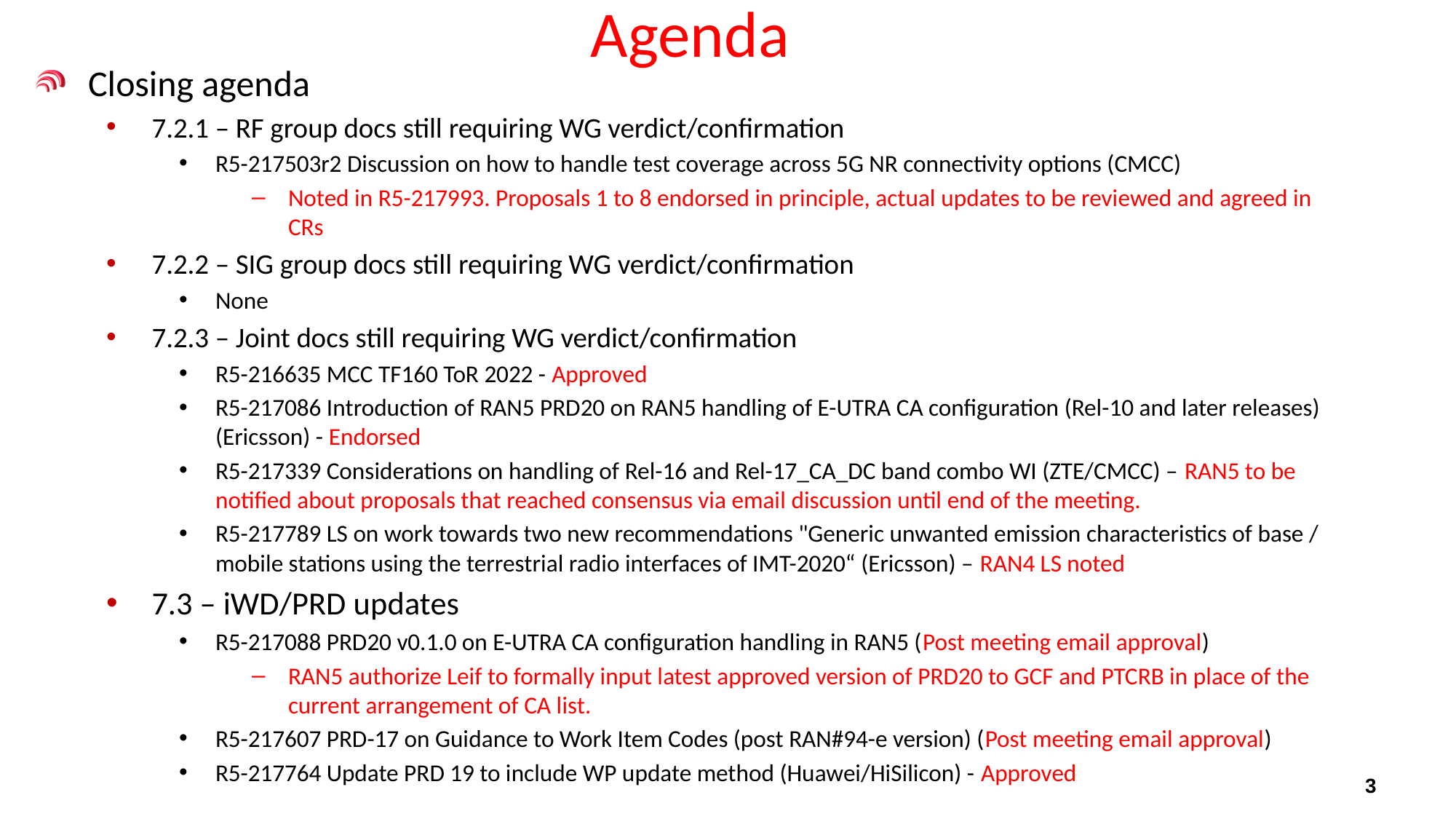

# Agenda
Closing agenda
7.2.1 – RF group docs still requiring WG verdict/confirmation
R5-217503r2 Discussion on how to handle test coverage across 5G NR connectivity options (CMCC)
Noted in R5-217993. Proposals 1 to 8 endorsed in principle, actual updates to be reviewed and agreed in CRs
7.2.2 – SIG group docs still requiring WG verdict/confirmation
None
7.2.3 – Joint docs still requiring WG verdict/confirmation
R5-216635 MCC TF160 ToR 2022 - Approved
R5-217086 Introduction of RAN5 PRD20 on RAN5 handling of E-UTRA CA configuration (Rel-10 and later releases) (Ericsson) - Endorsed
R5-217339 Considerations on handling of Rel-16 and Rel-17_CA_DC band combo WI (ZTE/CMCC) – RAN5 to be notified about proposals that reached consensus via email discussion until end of the meeting.
R5-217789 LS on work towards two new recommendations "Generic unwanted emission characteristics of base / mobile stations using the terrestrial radio interfaces of IMT-2020“ (Ericsson) – RAN4 LS noted
7.3 – iWD/PRD updates
R5-217088 PRD20 v0.1.0 on E-UTRA CA configuration handling in RAN5 (Post meeting email approval)
RAN5 authorize Leif to formally input latest approved version of PRD20 to GCF and PTCRB in place of the current arrangement of CA list.
R5-217607 PRD-17 on Guidance to Work Item Codes (post RAN#94-e version) (Post meeting email approval)
R5-217764 Update PRD 19 to include WP update method (Huawei/HiSilicon) - Approved